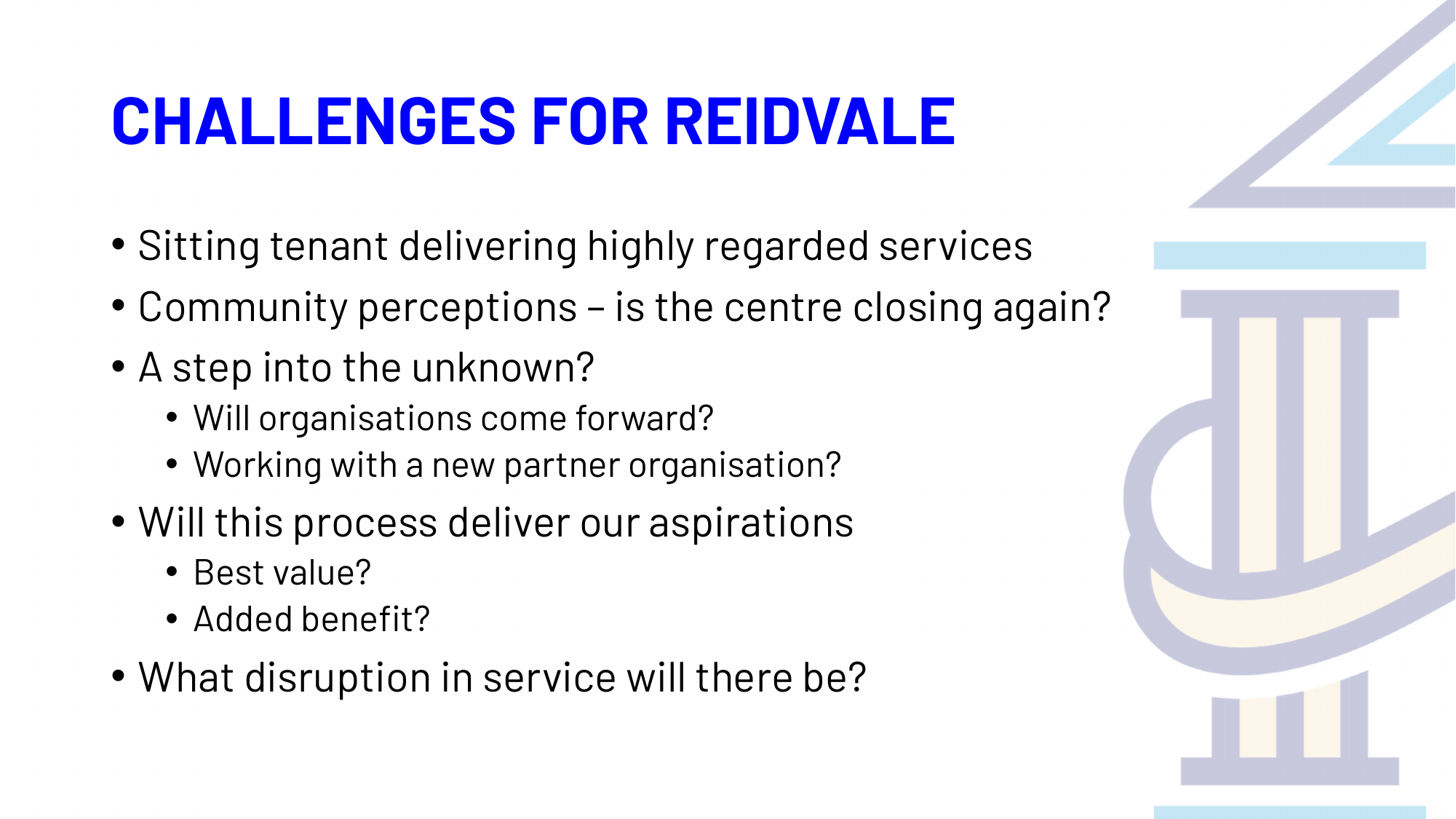

# CHALLENGES FOR REIDVALE
Sitting tenant delivering highly regarded services
Community perceptions – is the centre closing again?
A step into the unknown?
Will organisations come forward?
Working with a new partner organisation?
Will this process deliver our aspirations
Best value?
Added benefit?
What disruption in service will there be?